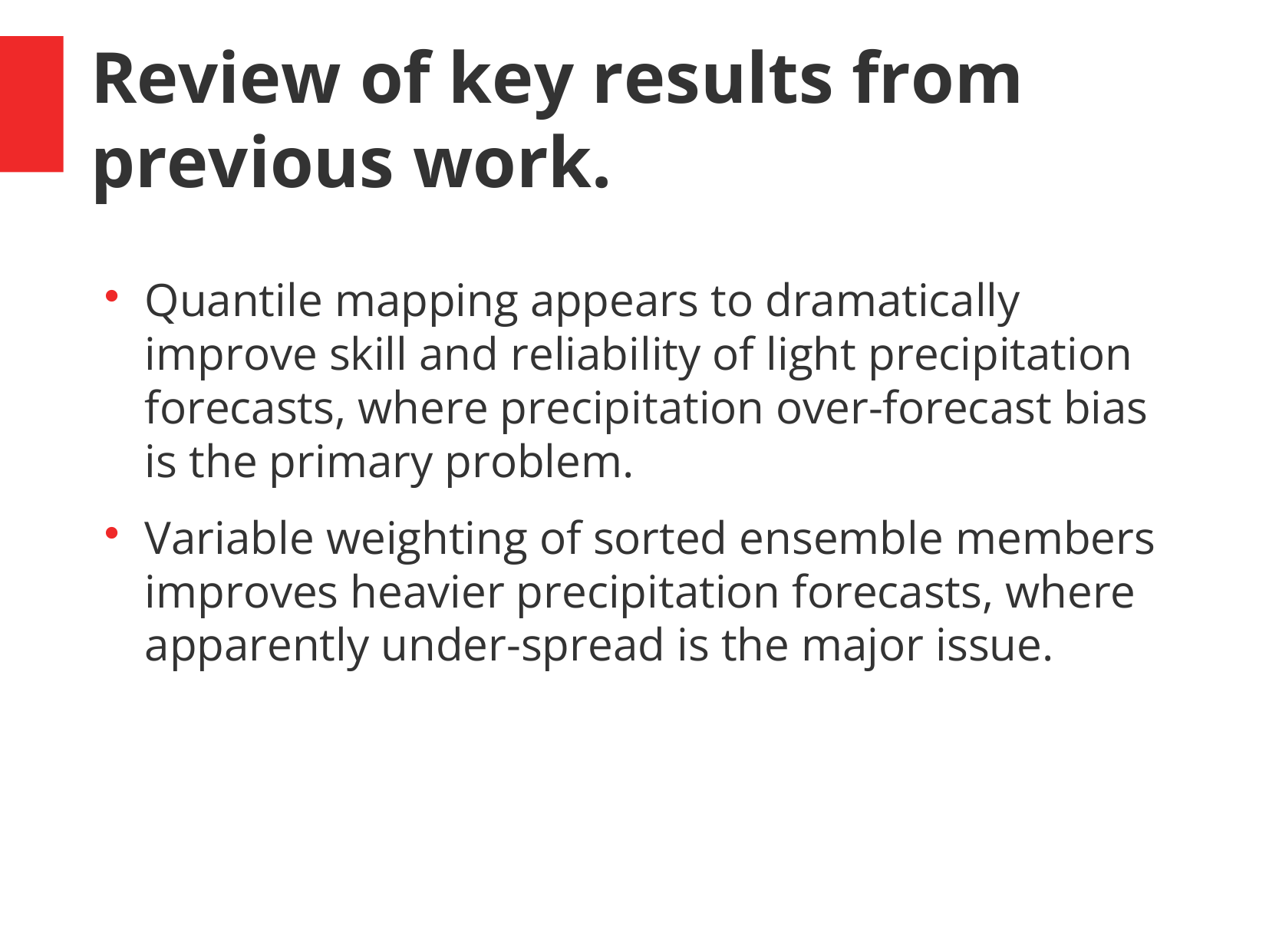

Review of key results from previous work.
Quantile mapping appears to dramatically improve skill and reliability of light precipitation forecasts, where precipitation over-forecast bias is the primary problem.
Variable weighting of sorted ensemble members improves heavier precipitation forecasts, where apparently under-spread is the major issue.